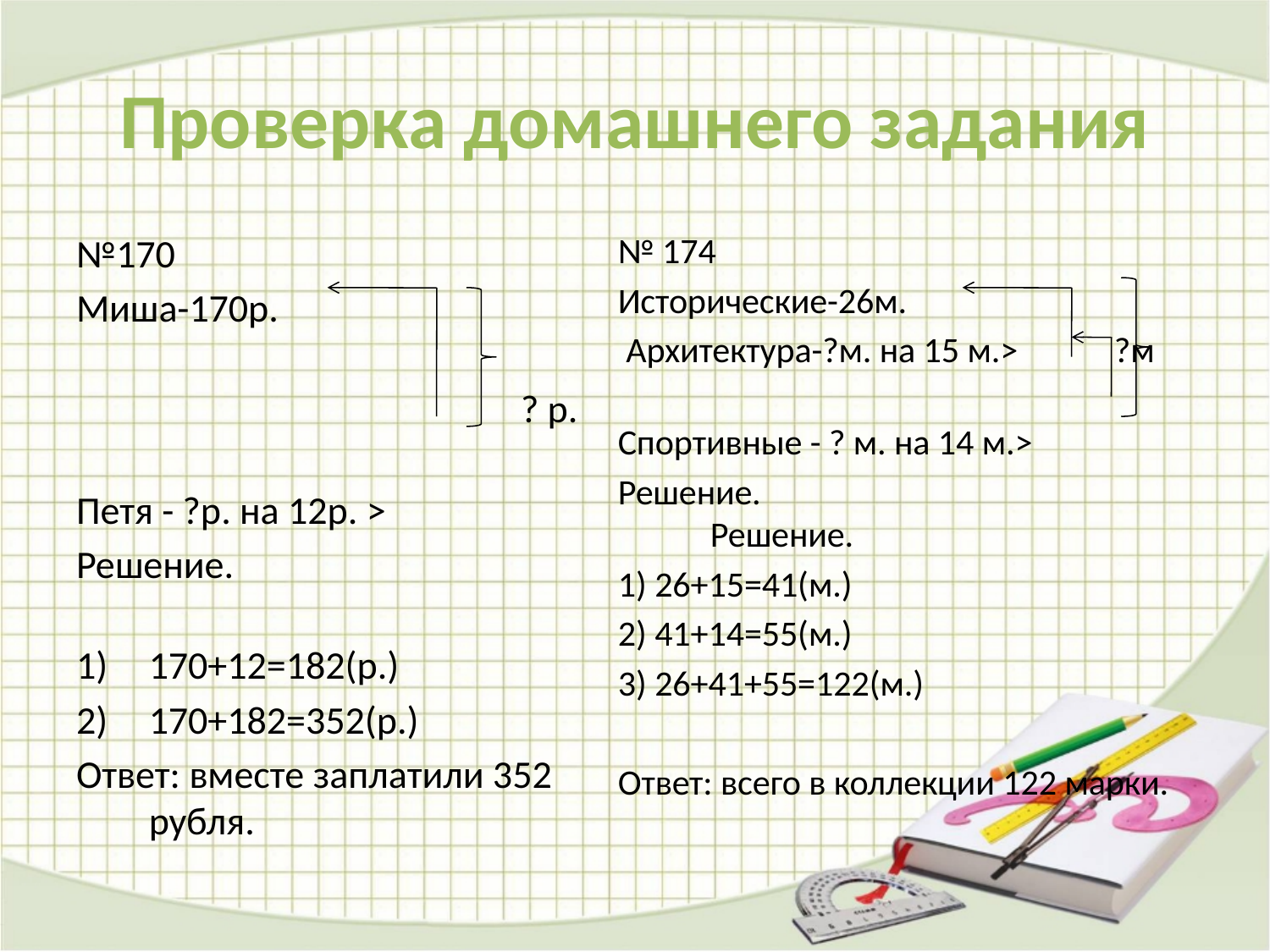

# Проверка домашнего задания
№170
Миша-170р.
                                                  ? р.
Петя - ?р. на 12р. >
Решение.
170+12=182(р.)
170+182=352(р.)
Ответ: вместе заплатили 352 рубля.
№ 174
Исторические-26м.
 Архитектура-?м. на 15 м.>            ?м
Спортивные - ? м. на 14 м.>
Решение.                                                               Решение.
1) 26+15=41(м.)
2) 41+14=55(м.)
3) 26+41+55=122(м.)

Ответ: всего в коллекции 122 марки.